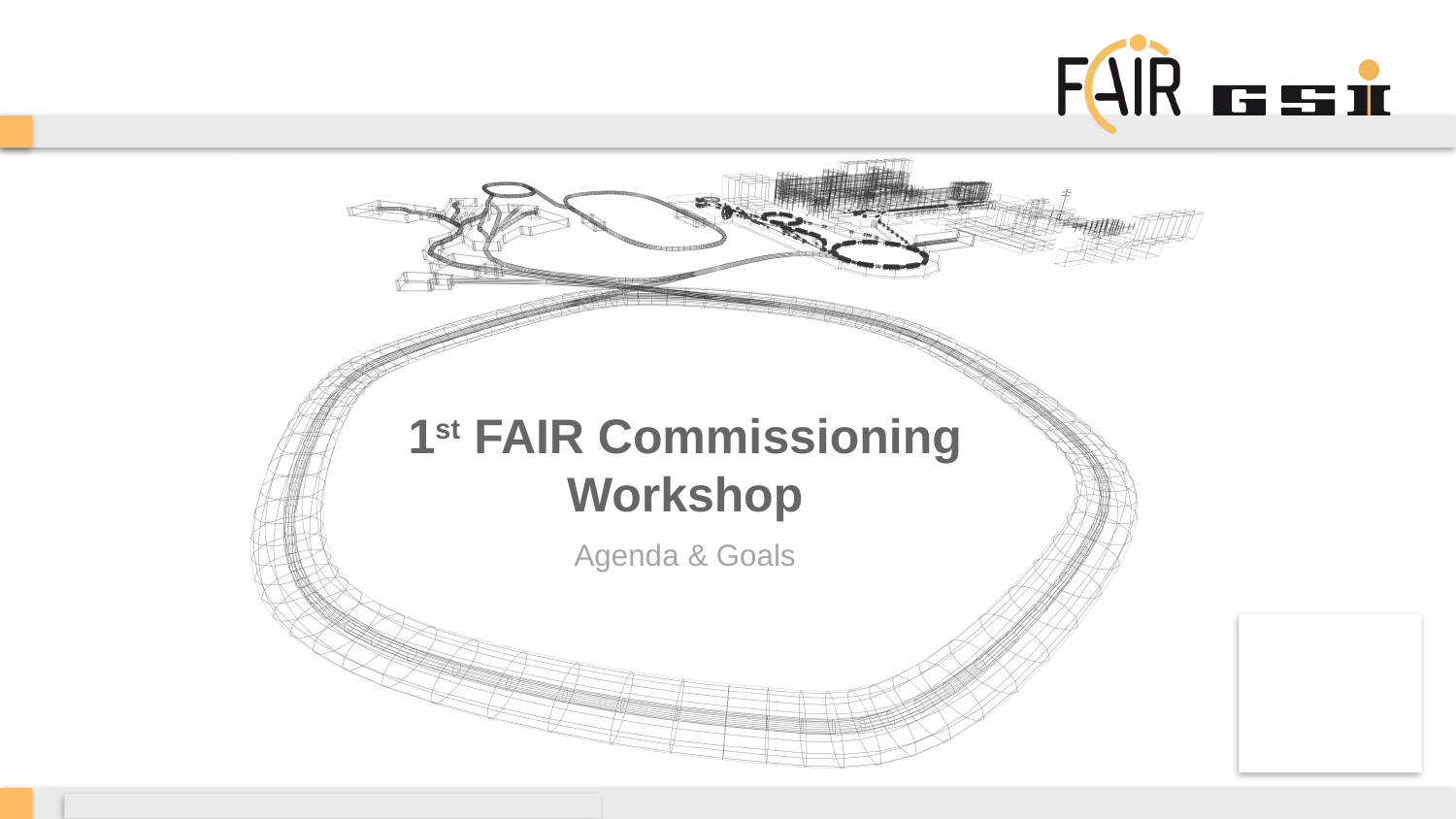

# 1st FAIR Commissioning Workshop
Agenda & Goals